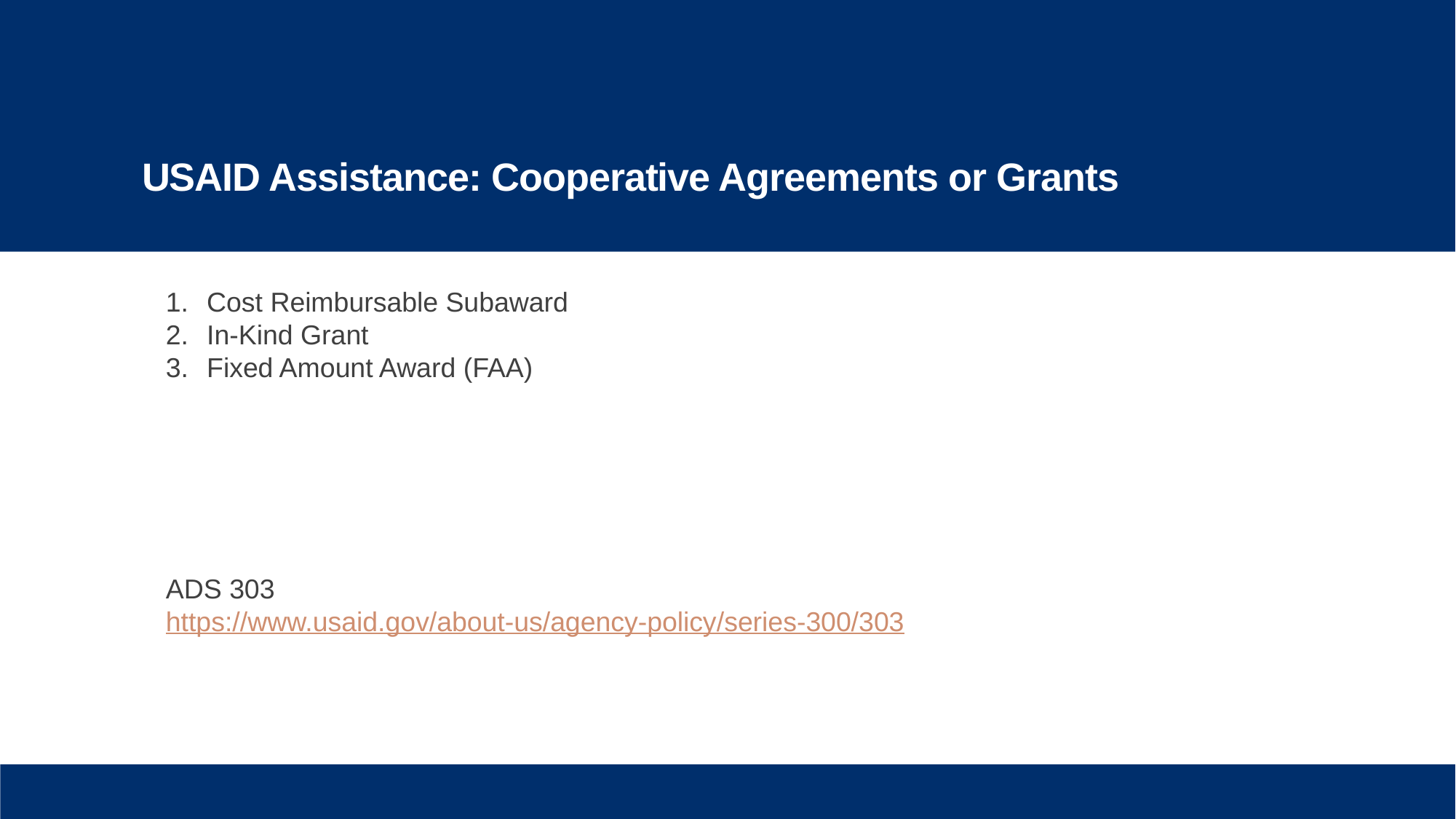

# USAID Assistance: Cooperative Agreements or Grants
Cost Reimbursable Subaward
In-Kind Grant
Fixed Amount Award (FAA)

ADS 303
https://www.usaid.gov/about-us/agency-policy/series-300/303